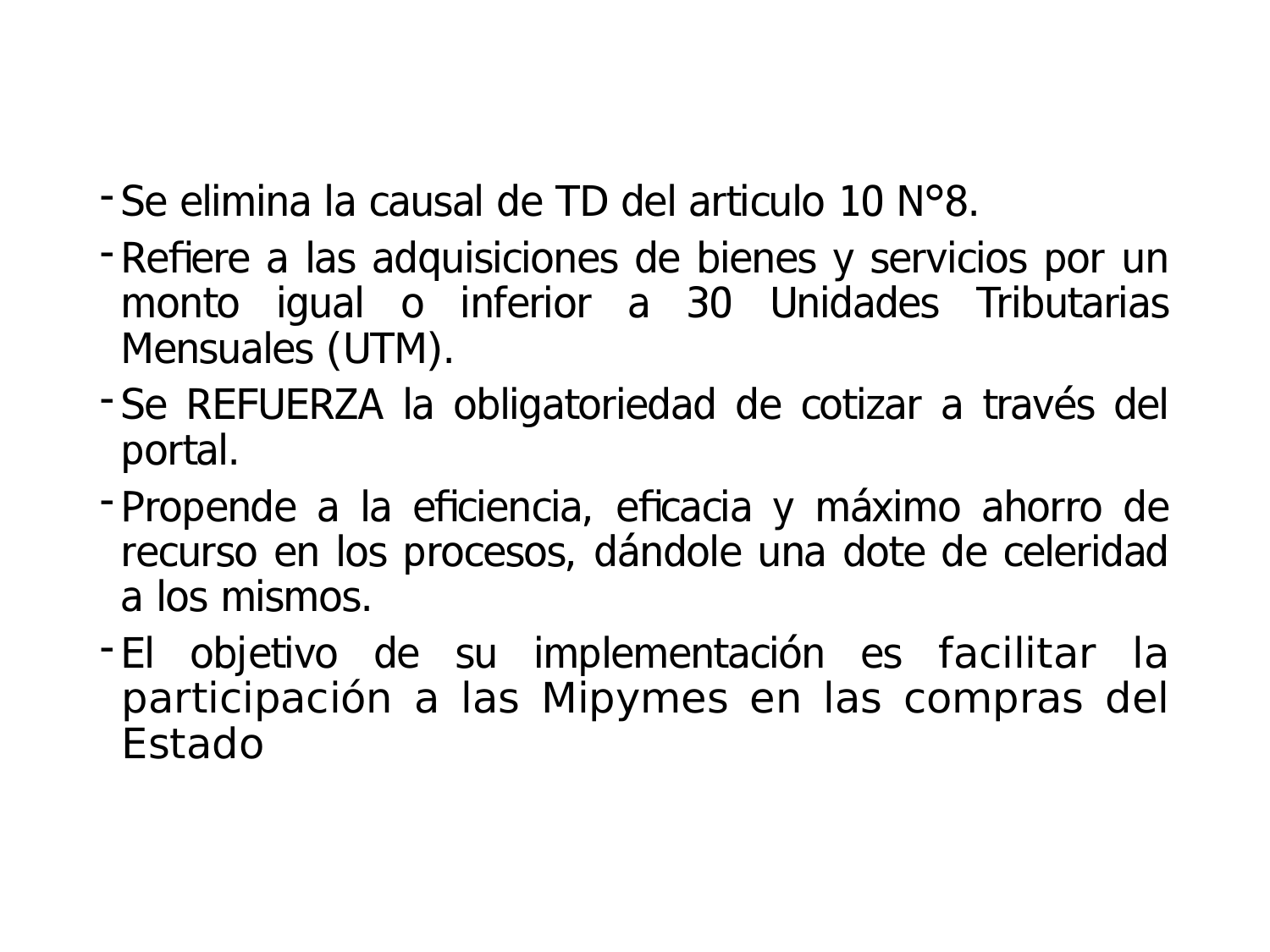

Se elimina la causal de TD del articulo 10 N°8.
Refiere a las adquisiciones de bienes y servicios por un monto igual o inferior a 30 Unidades Tributarias Mensuales (UTM).
Se REFUERZA la obligatoriedad de cotizar a través del portal.
Propende a la eficiencia, eficacia y máximo ahorro de recurso en los procesos, dándole una dote de celeridad a los mismos.
El objetivo de su implementación es facilitar la participación a las Mipymes en las compras del Estado